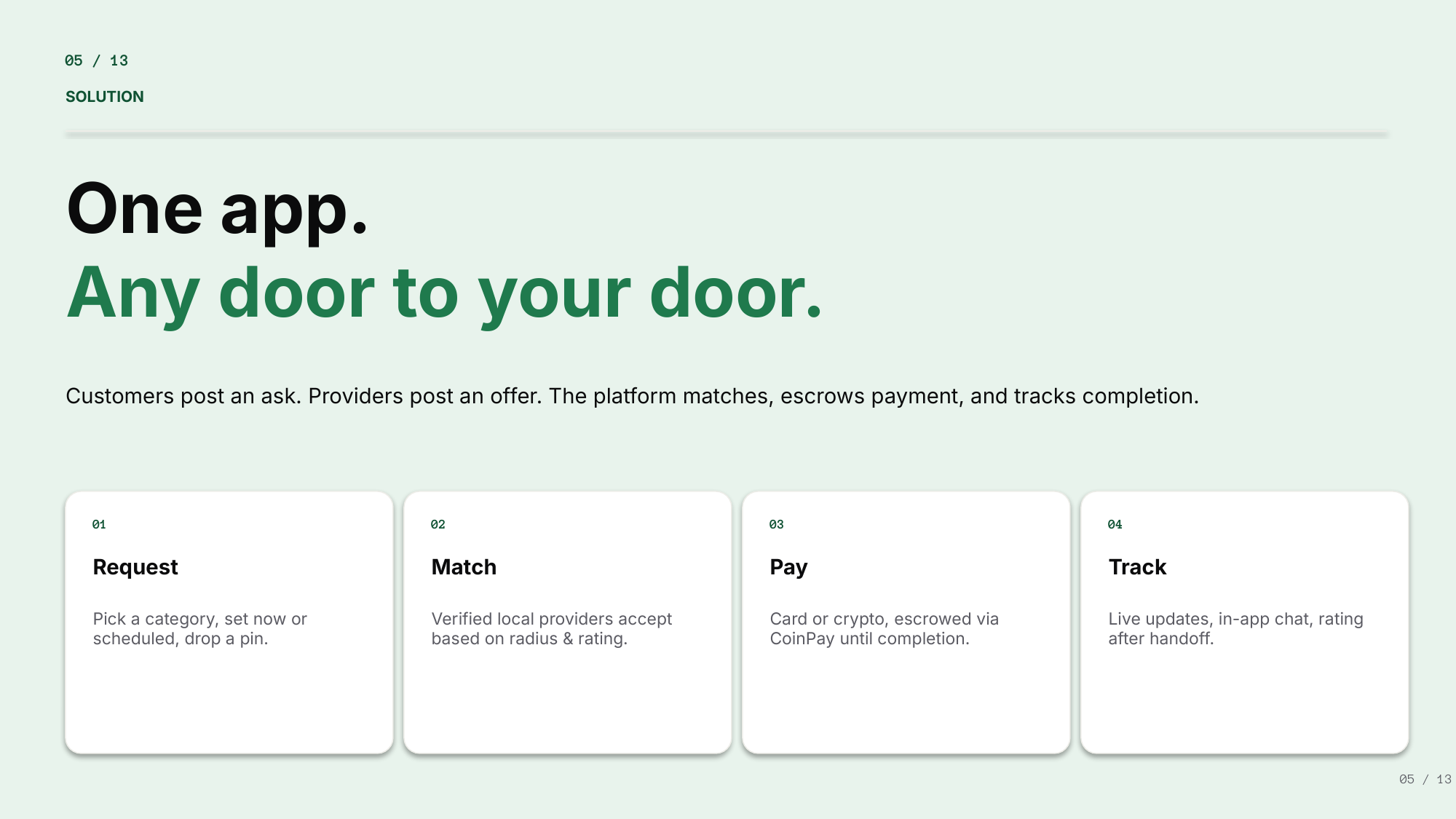

05 / 13
SOLUTION
One app.
Any door to your door.
Customers post an ask. Providers post an offer. The platform matches, escrows payment, and tracks completion.

01
02
03
04
Request
Match
Pay
Track
Pick a category, set now or scheduled, drop a pin.
Verified local providers accept based on radius & rating.
Card or crypto, escrowed via CoinPay until completion.
Live updates, in-app chat, rating after handoff.
05 / 13